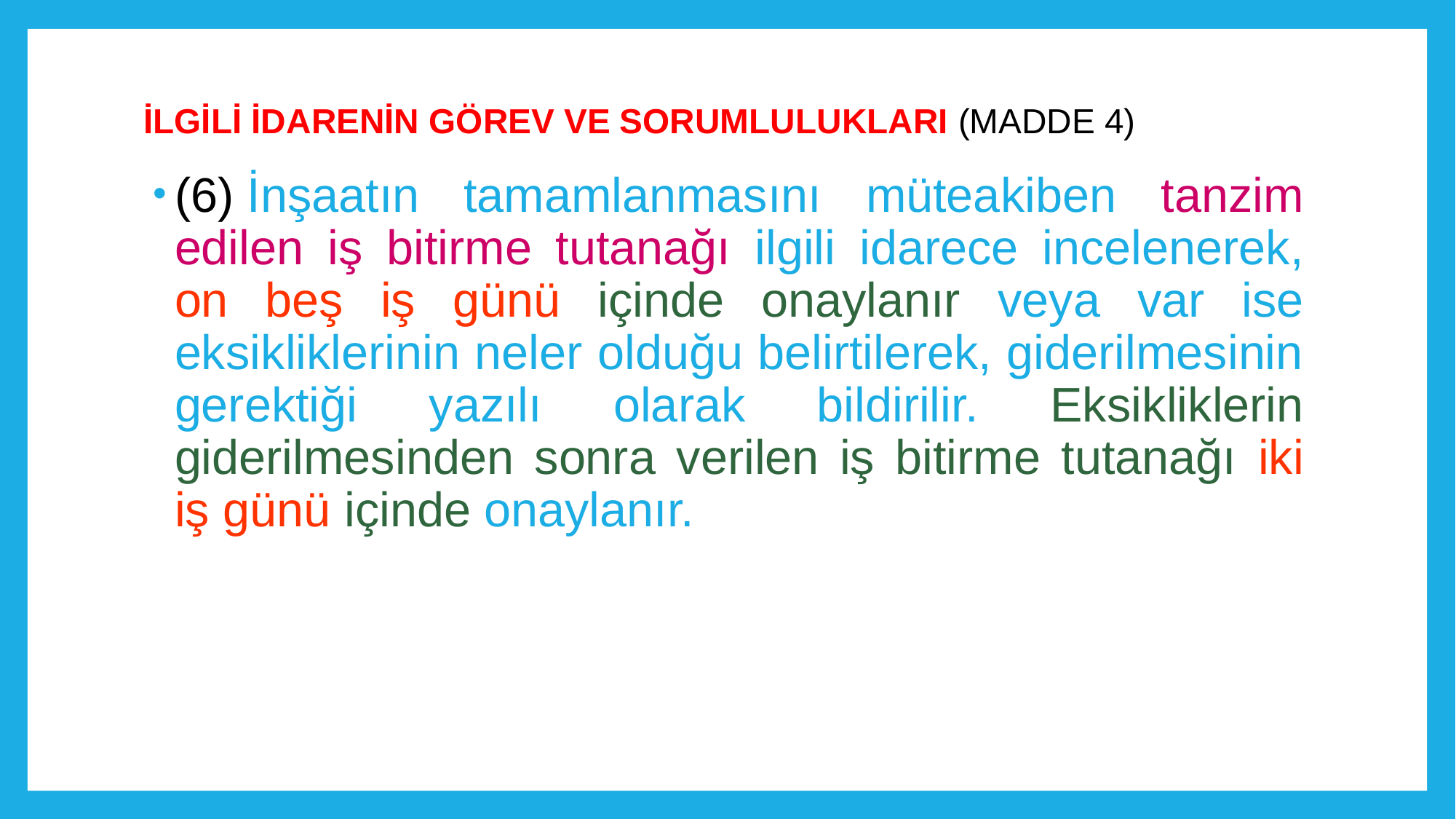

# İLGİLİ İDARENİN GÖREV VE SORUMLULUKLARI (MADDE 4)
(6) İnşaatın tamamlanmasını müteakiben tanzim edilen iş bitirme tutanağı ilgili idarece incelenerek, on beş iş günü içinde onaylanır veya var ise eksikliklerinin neler olduğu belirtilerek, giderilmesinin gerektiği yazılı olarak bildirilir. Eksikliklerin giderilmesinden sonra verilen iş bitirme tutanağı iki iş günü içinde onaylanır.